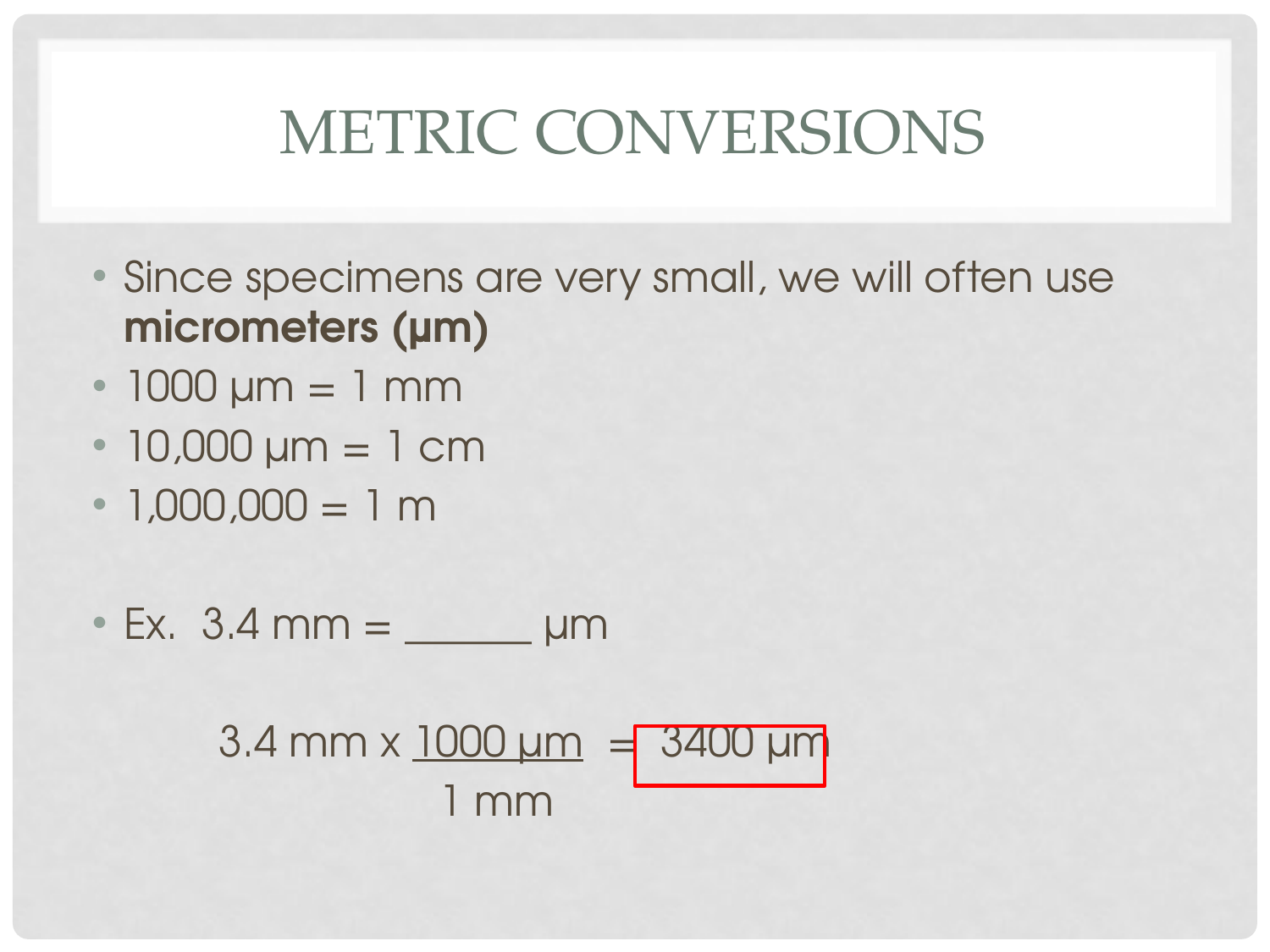

# Metric conversions
Since specimens are very small, we will often use micrometers (µm)
1000 µm = 1 mm
10,000 µm = 1 cm
1,000,000 = 1 m

Ex.  3.4 mm = ______ µm

	3.4 mm x 1000 µm  =  3400 µm
	         	        1 mm